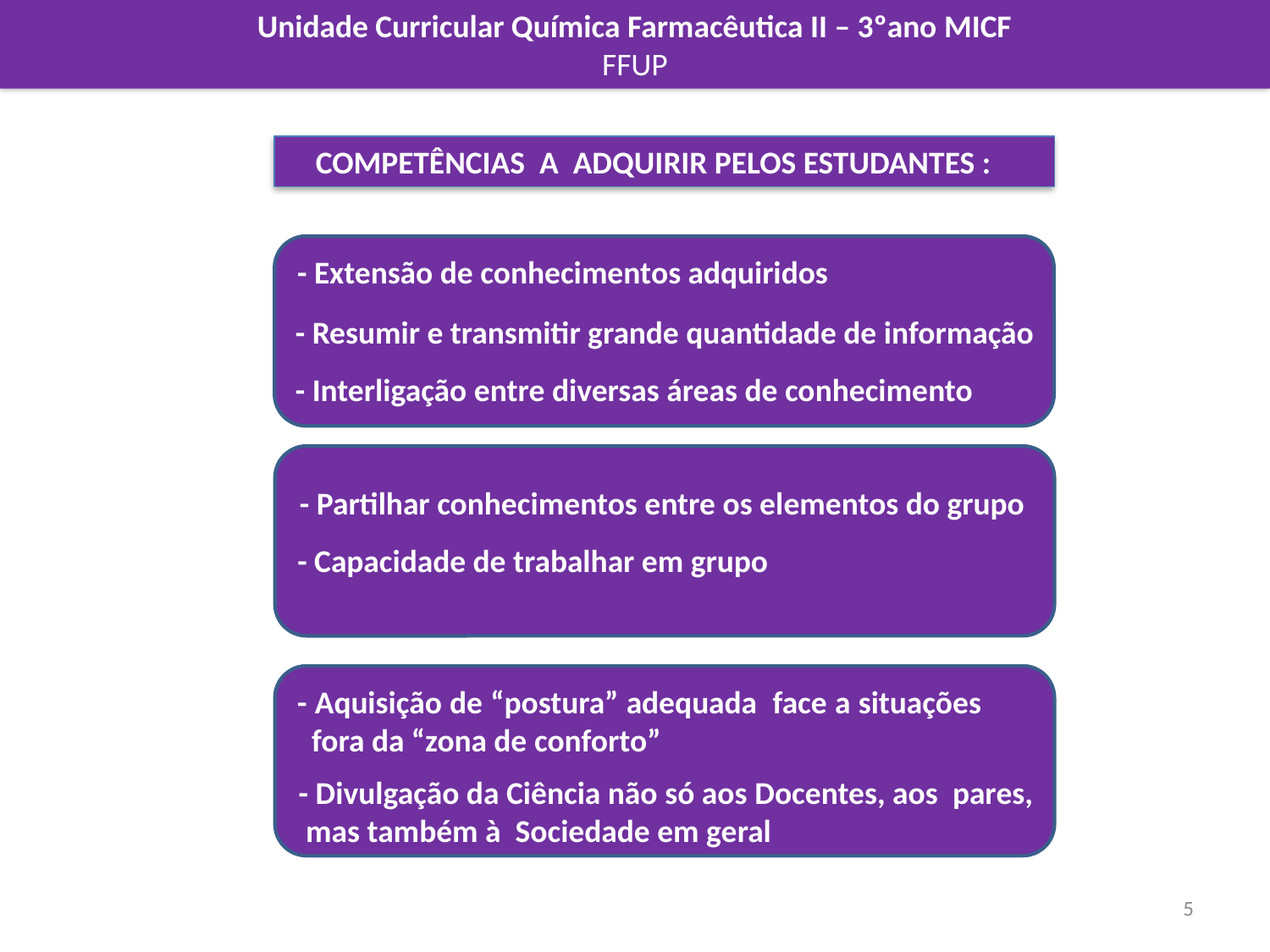

Unidade Curricular Química Farmacêutica II – 3ºano MICF
FFUP
    COMPETÊNCIAS  A  ADQUIRIR PELOS ESTUDANTES :

- Extensão de conhecimentos adquiridos
- Resumir e transmitir grande quantidade de informação
- Interligação entre diversas áreas de conhecimento

- Partilhar conhecimentos entre os elementos do grupo
- Capacidade de trabalhar em grupo

- Aquisição de “postura” adequada  face a situações
  fora da “zona de conforto”
- Divulgação da Ciência não só aos Docentes, aos  pares,   mas também à  Sociedade em geral
5